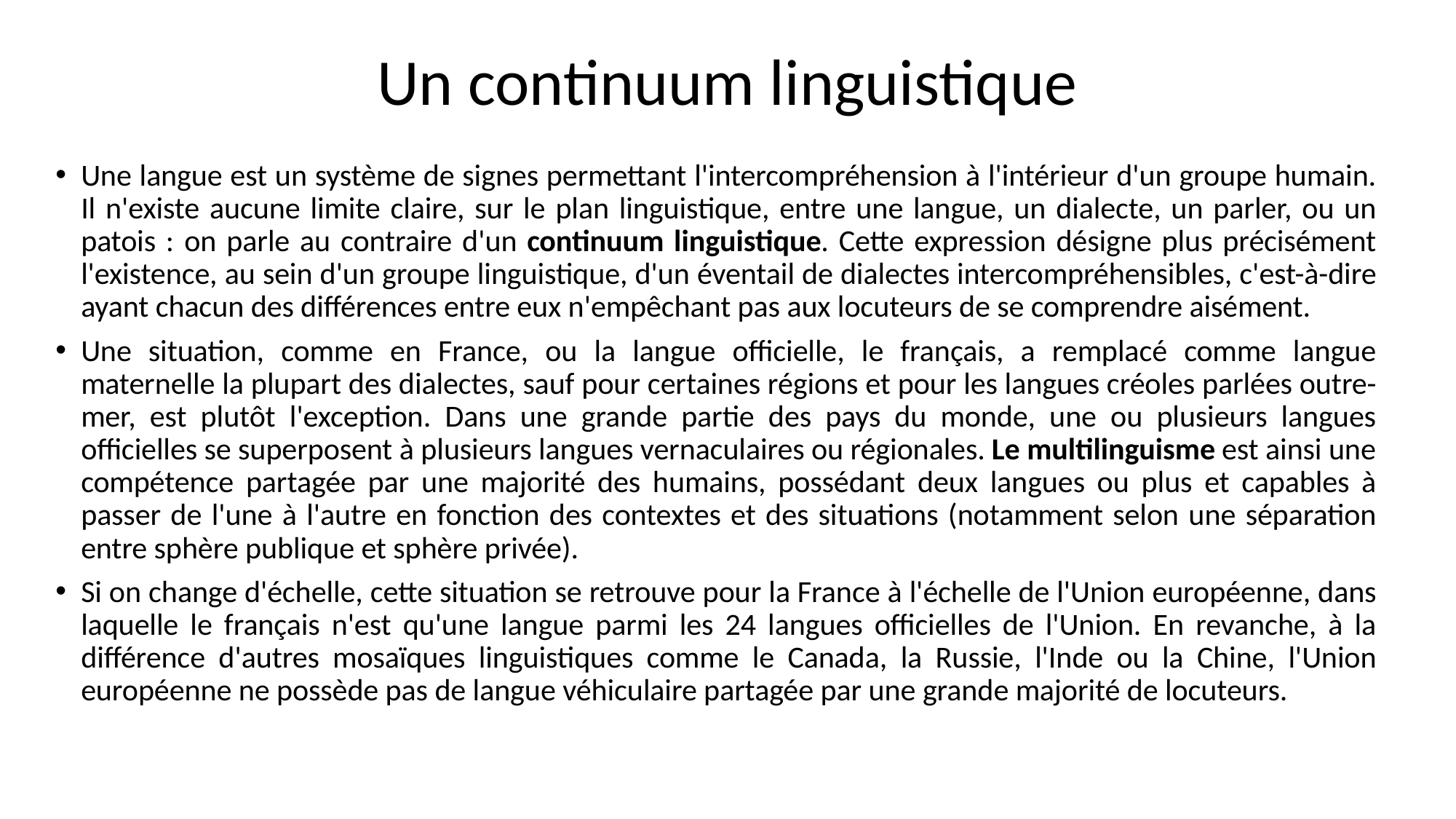

# Un continuum linguistique
Une langue est un système de signes permettant l'intercompréhension à l'intérieur d'un groupe humain. Il n'existe aucune limite claire, sur le plan linguistique, entre une langue, un dialecte, un parler, ou un patois : on parle au contraire d'un continuum linguistique. Cette expression désigne plus précisément l'existence, au sein d'un groupe linguistique, d'un éventail de dialectes intercompréhensibles, c'est-à-dire ayant chacun des différences entre eux n'empêchant pas aux locuteurs de se comprendre aisément.
Une situation, comme en France, ou la langue officielle, le français, a remplacé comme langue maternelle la plupart des dialectes, sauf pour certaines régions et pour les langues créoles parlées outre-mer, est plutôt l'exception. Dans une grande partie des pays du monde, une ou plusieurs langues officielles se superposent à plusieurs langues vernaculaires ou régionales. Le multilinguisme est ainsi une compétence partagée par une majorité des humains, possédant deux langues ou plus et capables à passer de l'une à l'autre en fonction des contextes et des situations (notamment selon une séparation entre sphère publique et sphère privée).
Si on change d'échelle, cette situation se retrouve pour la France à l'échelle de l'Union européenne, dans laquelle le français n'est qu'une langue parmi les 24 langues officielles de l'Union. En revanche, à la différence d'autres mosaïques linguistiques comme le Canada, la Russie, l'Inde ou la Chine, l'Union européenne ne possède pas de langue véhiculaire partagée par une grande majorité de locuteurs.